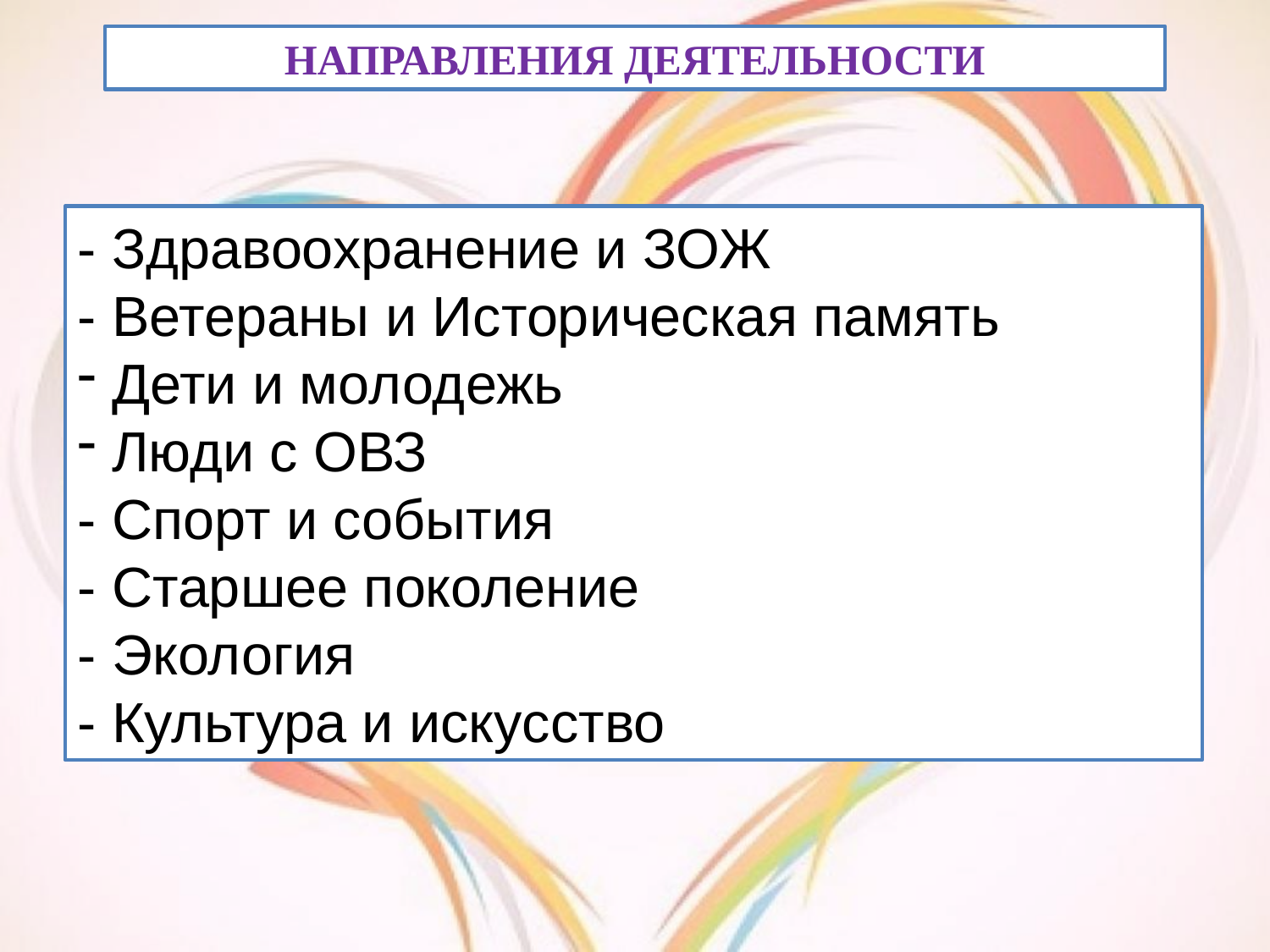

НАПРАВЛЕНИЯ ДЕЯТЕЛЬНОСТИ
- Здравоохранение и ЗОЖ
- Ветераны и Историческая память
 Дети и молодежь
 Люди с ОВЗ
- Спорт и события
- Старшее поколение
- Экология
- Культура и искусство